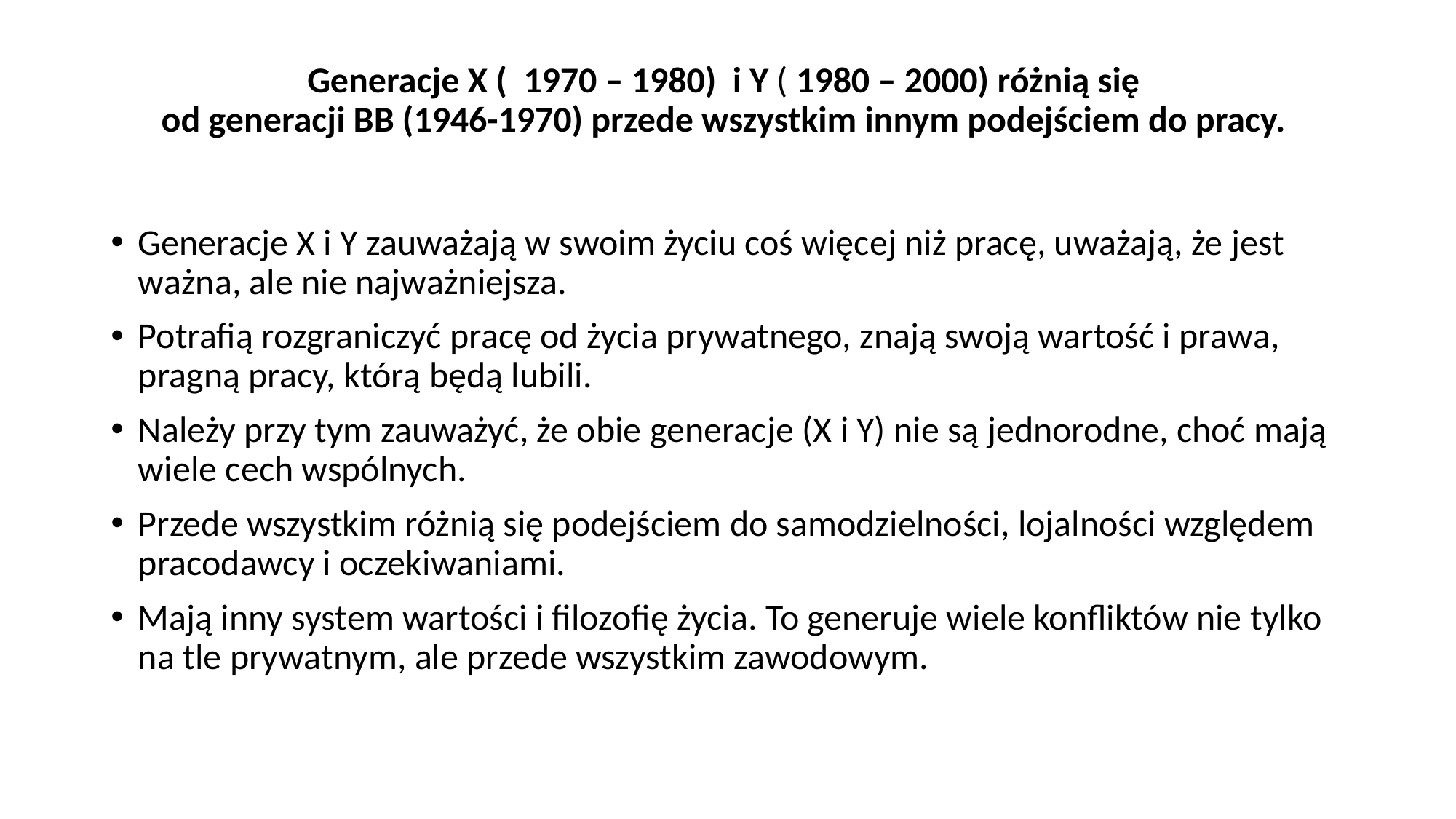

# Generacje X (  1970 – 1980)  i Y ( 1980 – 2000) różnią się od generacji BB (1946-1970) przede wszystkim innym podejściem do pracy.
Generacje X i Y zauważają w swoim życiu coś więcej niż pracę, uważają, że jest ważna, ale nie najważniejsza.
Potrafią rozgraniczyć pracę od życia prywatnego, znają swoją wartość i prawa, pragną pracy, którą będą lubili.
Należy przy tym zauważyć, że obie generacje (X i Y) nie są jednorodne, choć mają wiele cech wspólnych.
Przede wszystkim różnią się podejściem do samodzielności, lojalności względem pracodawcy i oczekiwaniami.
Mają inny system wartości i filozofię życia. To generuje wiele konfliktów nie tylko na tle prywatnym, ale przede wszystkim zawodowym.